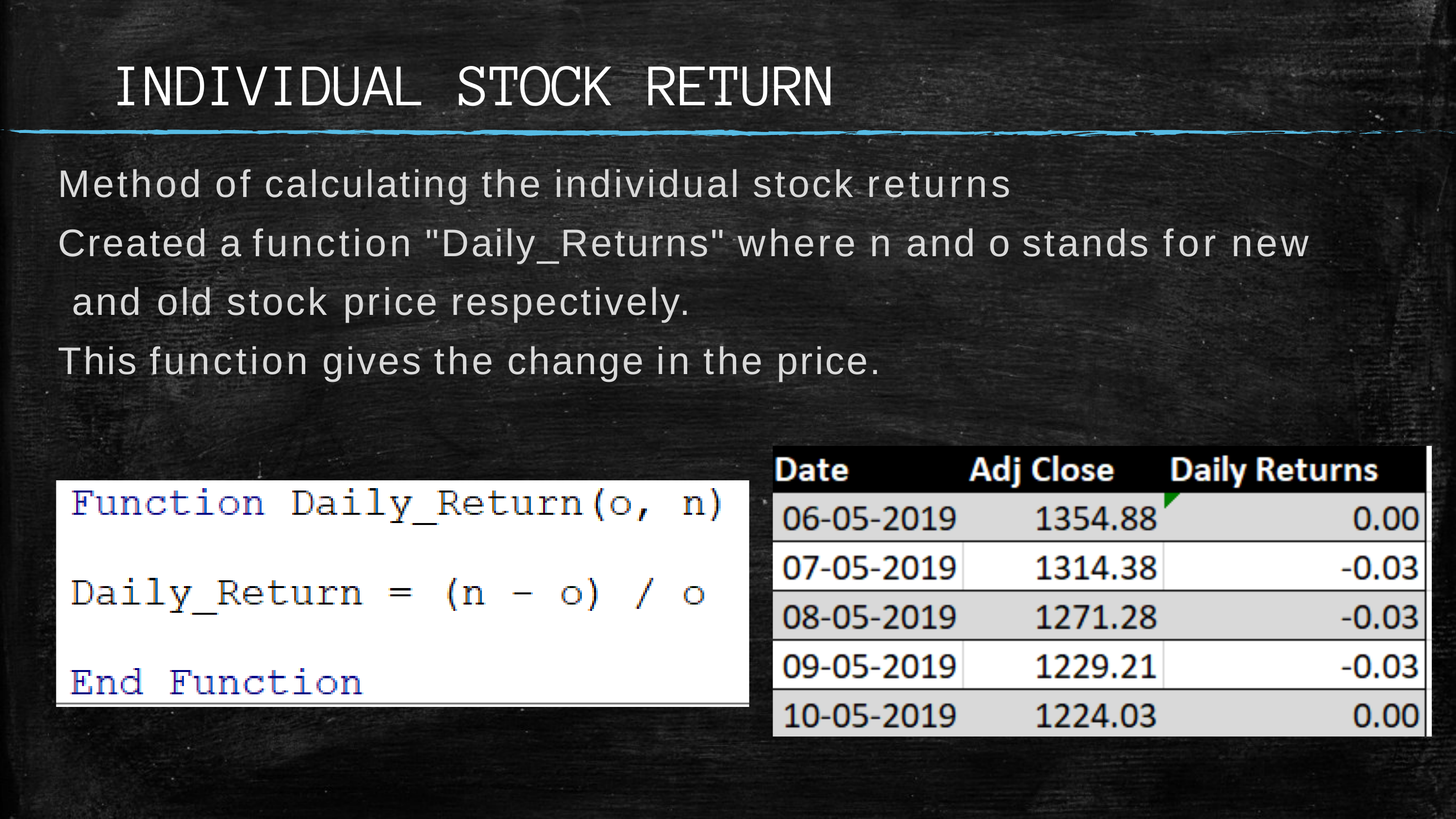

# INDIVIDUAL STOCK RETURN
Method of calculating the individual stock returns
Created a function "Daily_Returns" where n and o stands for new  and old stock price respectively.
This function gives the change in the price.